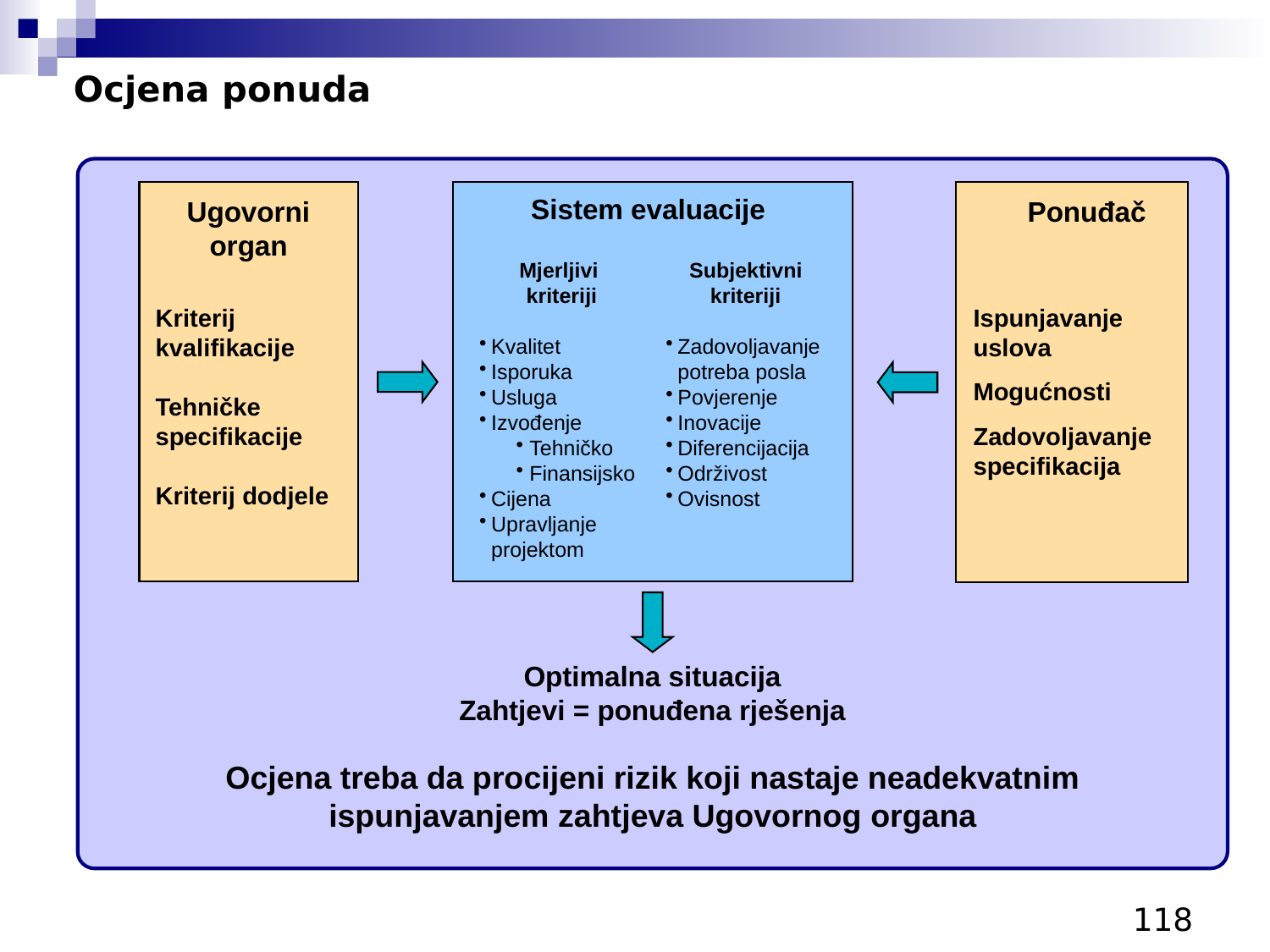

Ocjena ponuda

Sistem evaluacije
Ugovorni organ
Ponuđač
Mjerljivi
kriteriji

Kvalitet
Isporuka
Usluga
Izvođenje
Tehničko
Finansijsko
Cijena
Upravljanje projektom
Subjektivni kriteriji

Zadovoljavanje potreba posla
Povjerenje
Inovacije
Diferencijacija
Održivost
Ovisnost
Kriterij kvalifikacije

Tehničke specifikacije

Kriterij dodjele
Ispunjavanje uslova
Mogućnosti
Zadovoljavanje specifikacija

Optimalna situacija
Zahtjevi = ponuđena rješenja
Ocjena treba da procijeni rizik koji nastaje neadekvatnim ispunjavanjem zahtjeva Ugovornog organa